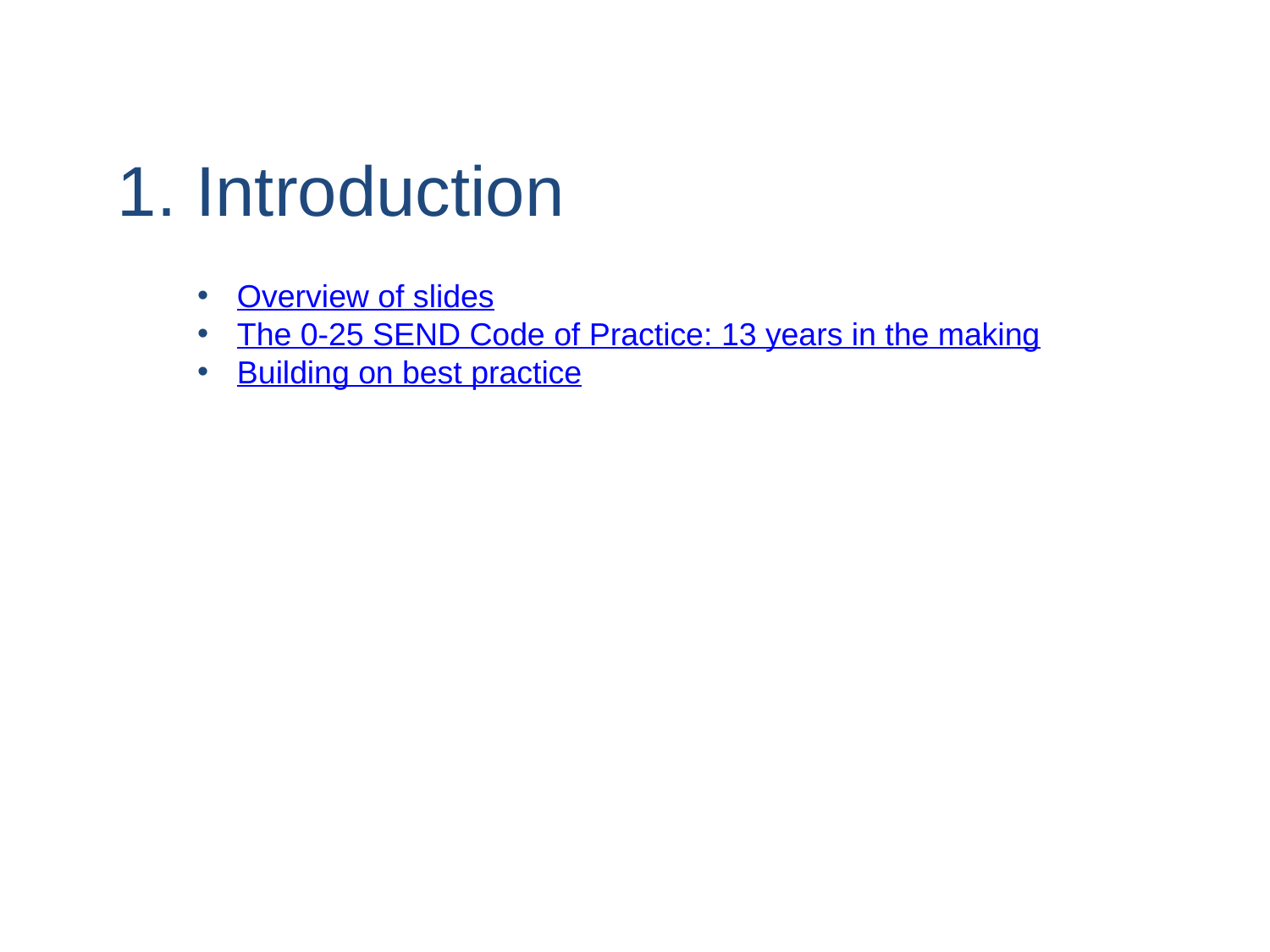

# 1. Introduction
Overview of slides
The 0-25 SEND Code of Practice: 13 years in the making
Building on best practice